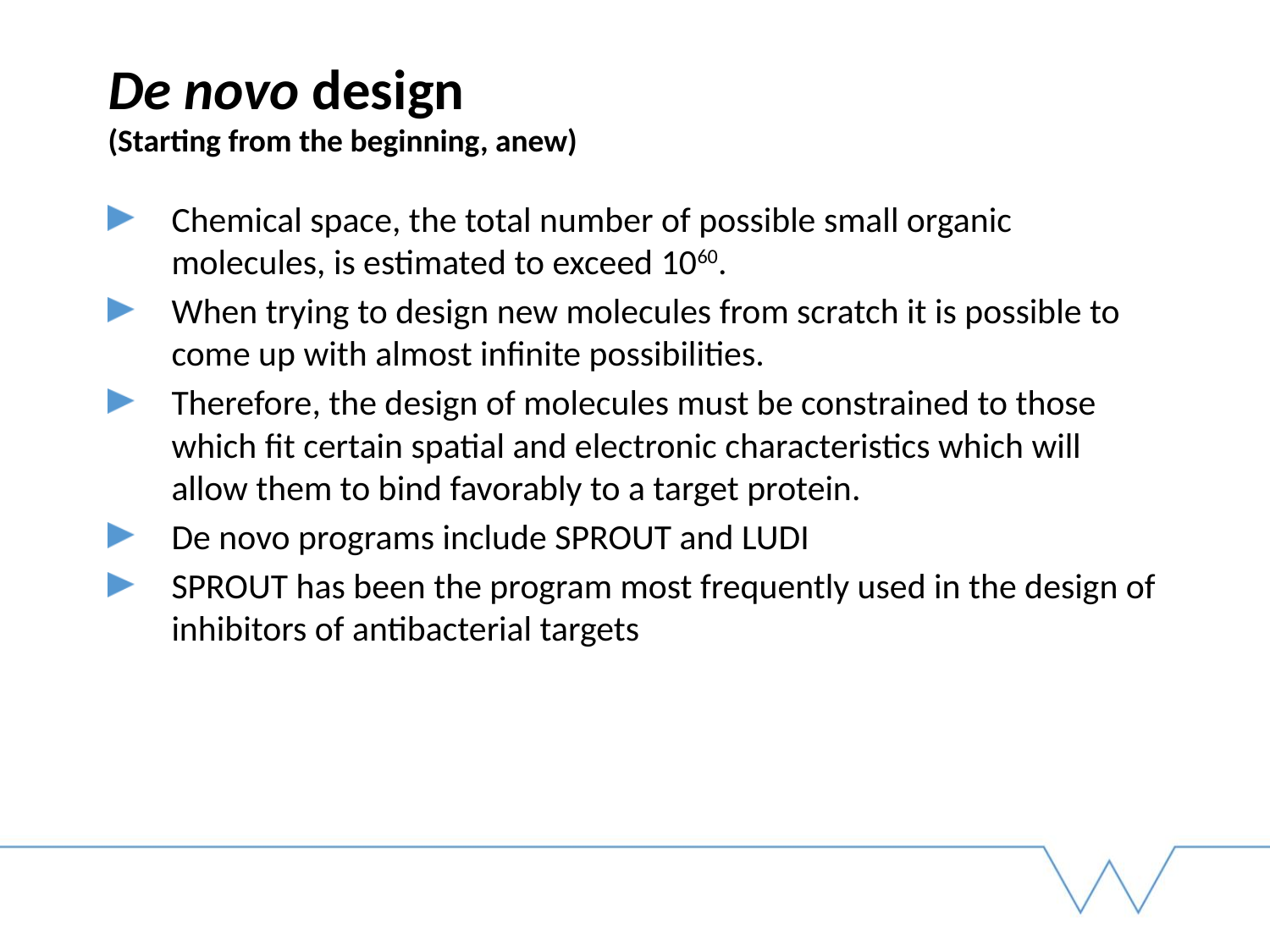

# De novo design (Starting from the beginning, anew)
Chemical space, the total number of possible small organic molecules, is estimated to exceed 1060.
When trying to design new molecules from scratch it is possible to come up with almost infinite possibilities.
Therefore, the design of molecules must be constrained to those which fit certain spatial and electronic characteristics which will allow them to bind favorably to a target protein.
De novo programs include SPROUT and LUDI
SPROUT has been the program most frequently used in the design of inhibitors of antibacterial targets